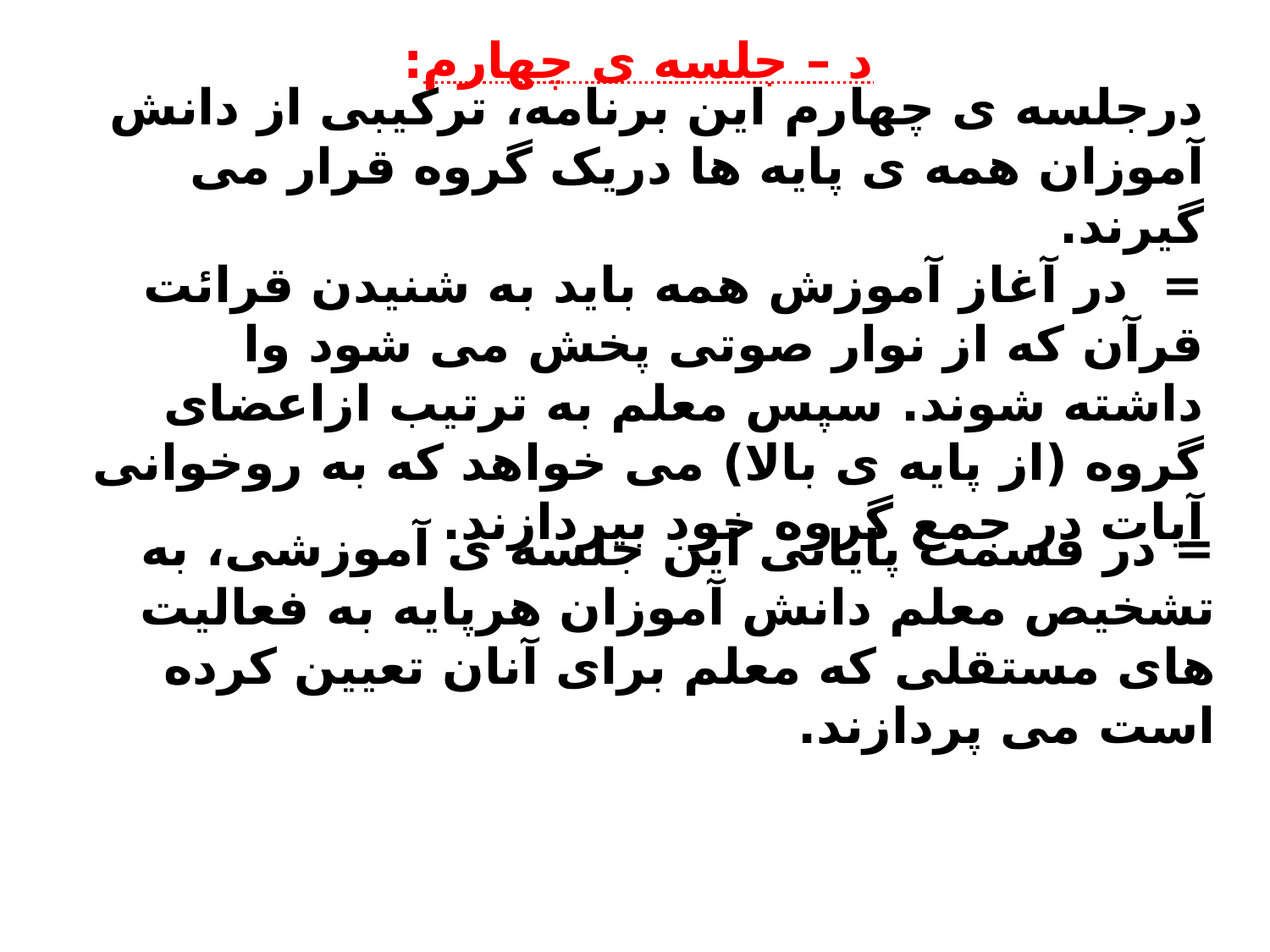

د – جلسه ی چهارم:
درجلسه ی چهارم این برنامه، ترکیبی از دانش آموزان همه ی پایه ها دریک گروه قرار می گیرند.
=  در آغاز آموزش همه باید به شنیدن قرائت قرآن که از نوار صوتی پخش می شود وا داشته شوند. سپس معلم به ترتیب ازاعضای گروه (از پایه ی بالا) می خواهد که به روخوانی آیات در جمع گروه خود بپردازند.
= در قسمت پایانی این جلسه ی آموزشی، به تشخیص معلم دانش آموزان هرپایه به فعالیت های مستقلی که معلم برای آنان تعیین کرده است می پردازند.